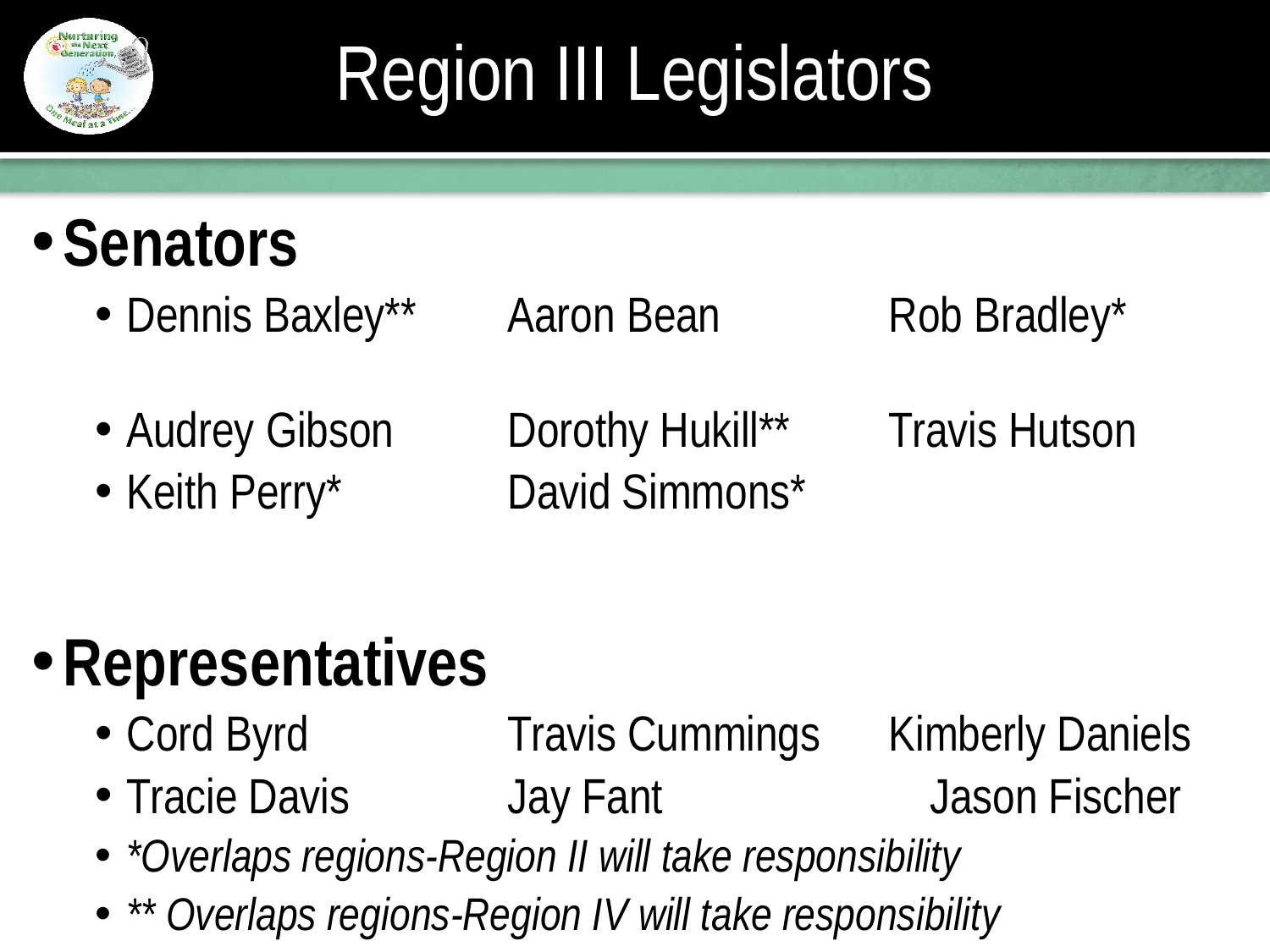

# Region III Legislators
Senators
Dennis Baxley**      	Aaron Bean           	Rob Bradley*
Audrey Gibson  	Dorothy Hukill**     	Travis Hutson
Keith Perry*           	David Simmons*

Representatives
Cord Byrd       	Travis Cummings   	Kimberly Daniels
Tracie Davis   	Jay Fant	               Jason Fischer
*Overlaps regions-Region II will take responsibility
** Overlaps regions-Region IV will take responsibility